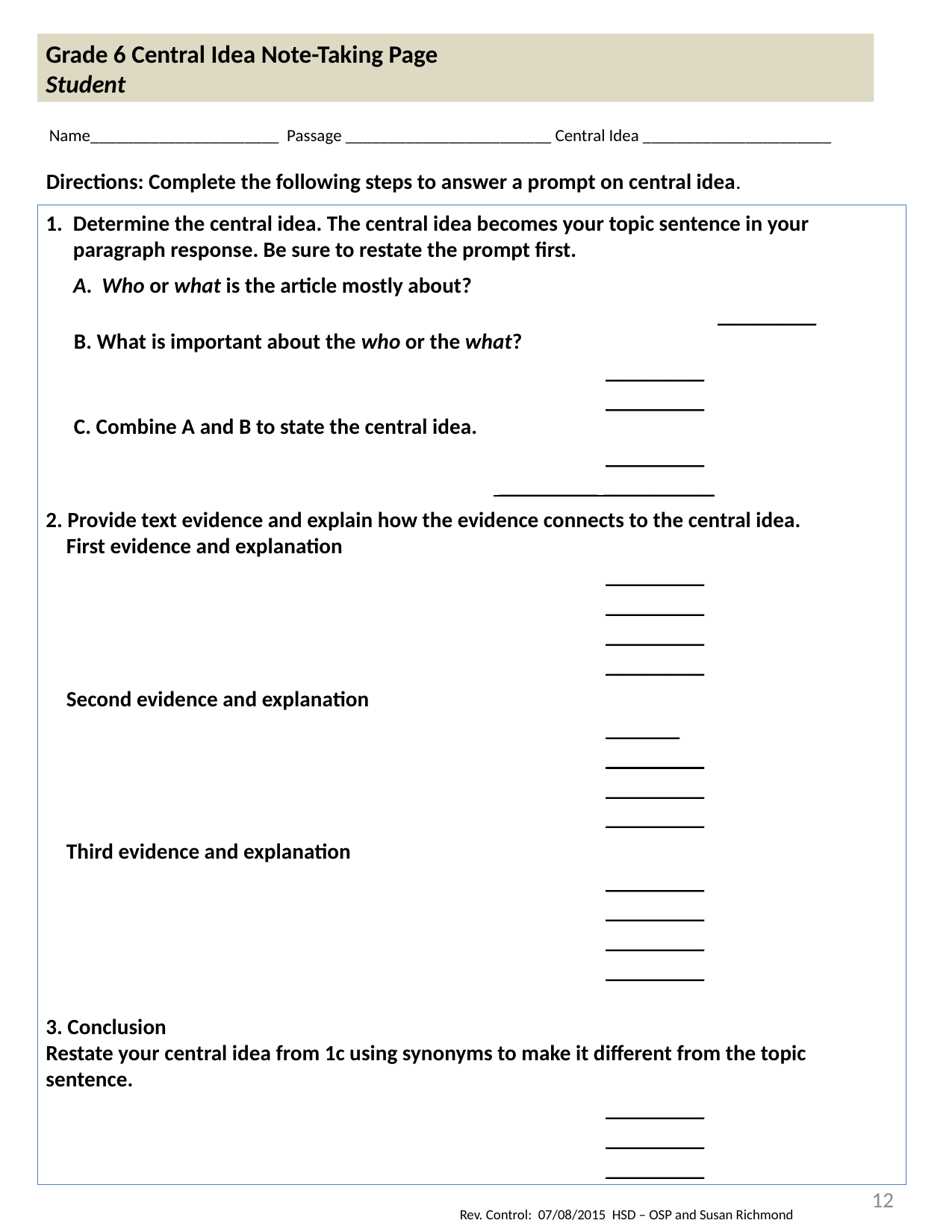

Grade 6 Central Idea Note-Taking Page
Student
Name______________________  Passage ________________________ Central Idea ______________________

Directions: Complete the following steps to answer a prompt on central idea.
Determine the central idea. The central idea becomes your topic sentence in your paragraph response. Be sure to restate the prompt first.

Who or what is the article mostly about?
						________
	B. What is important about the who or the what?
						________
						________
	C. Combine A and B to state the central idea.
						________
					 ________ _________

2. Provide text evidence and explain how the evidence connects to the central idea.
	First evidence and explanation
						________
						________
						________
						________

	Second evidence and explanation
						______
						________
						________
						________

	Third evidence and explanation
						________
						________
						________
						________

3. Conclusion
Restate your central idea from 1c using synonyms to make it different from the topic sentence.
						________
						________
						________
12